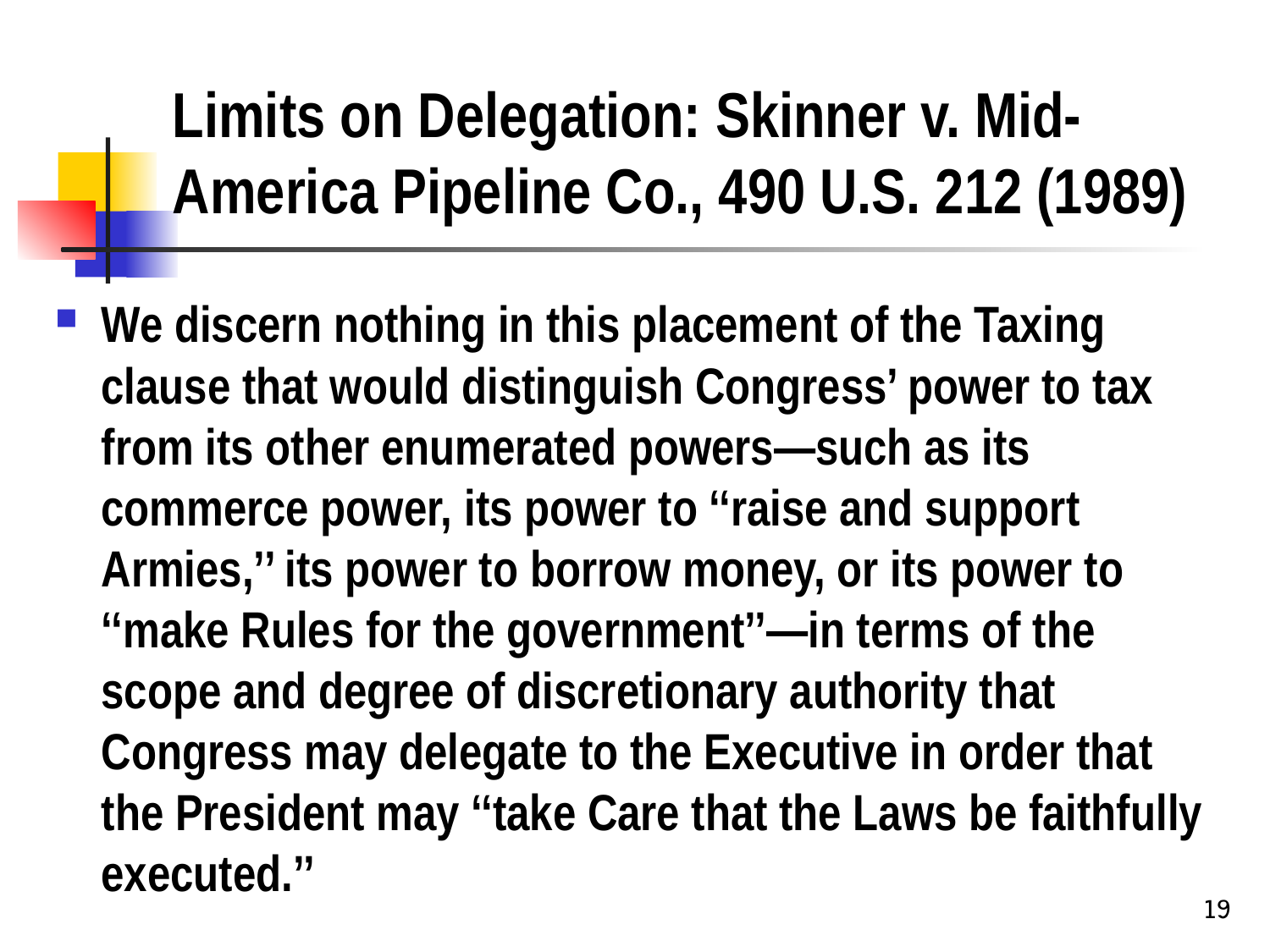

# Limits on Delegation: Skinner v. Mid-America Pipeline Co., 490 U.S. 212 (1989)
We discern nothing in this placement of the Taxing clause that would distinguish Congress’ power to tax from its other enumerated powers—such as its commerce power, its power to ‘‘raise and support Armies,’’ its power to borrow money, or its power to ‘‘make Rules for the government’’—in terms of the scope and degree of discretionary authority that Congress may delegate to the Executive in order that the President may ‘‘take Care that the Laws be faithfully executed.’’
19